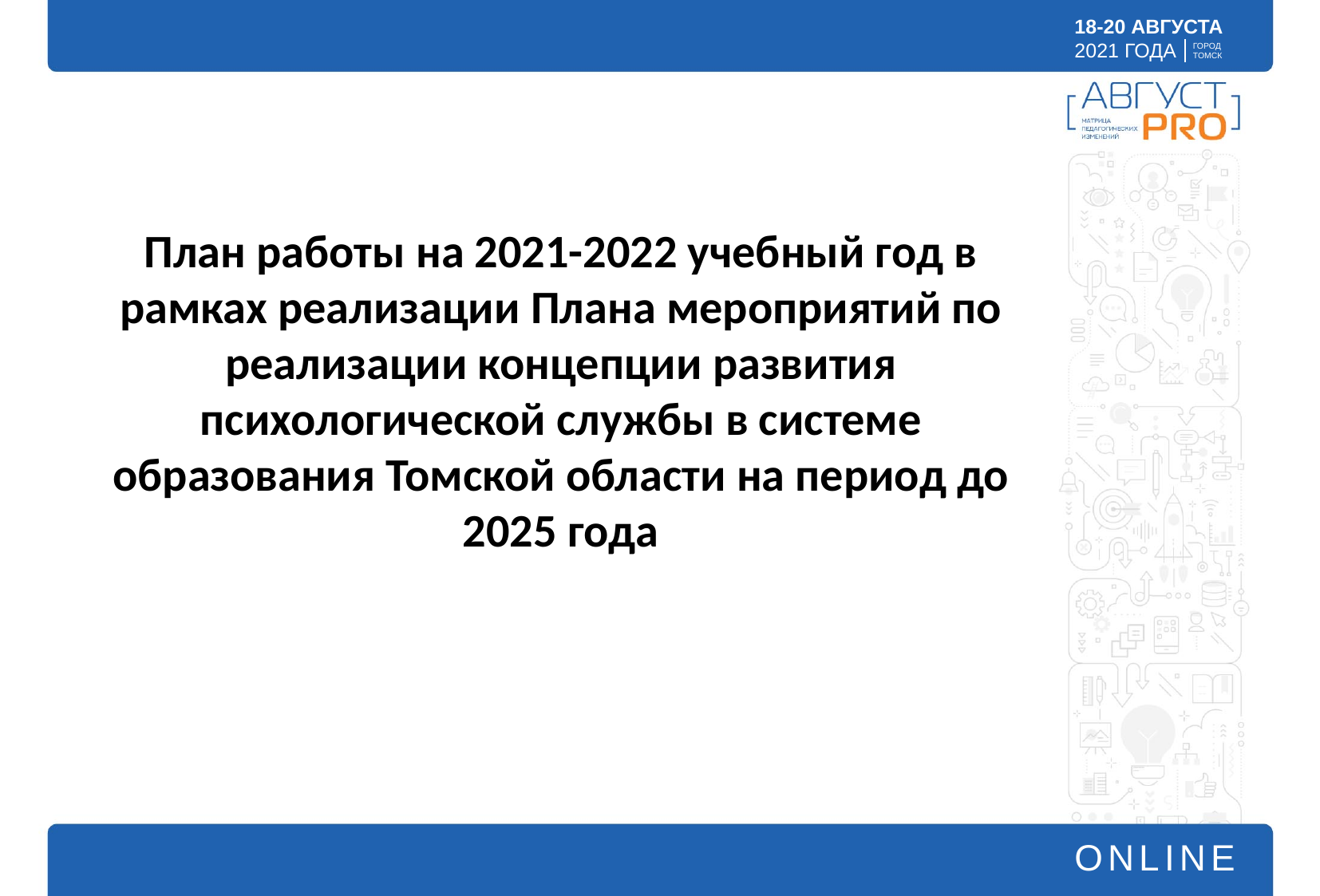

# План работы на 2021-2022 учебный год в рамках реализации Плана мероприятий по реализации концепции развития психологической службы в системе образования Томской области на период до 2025 года